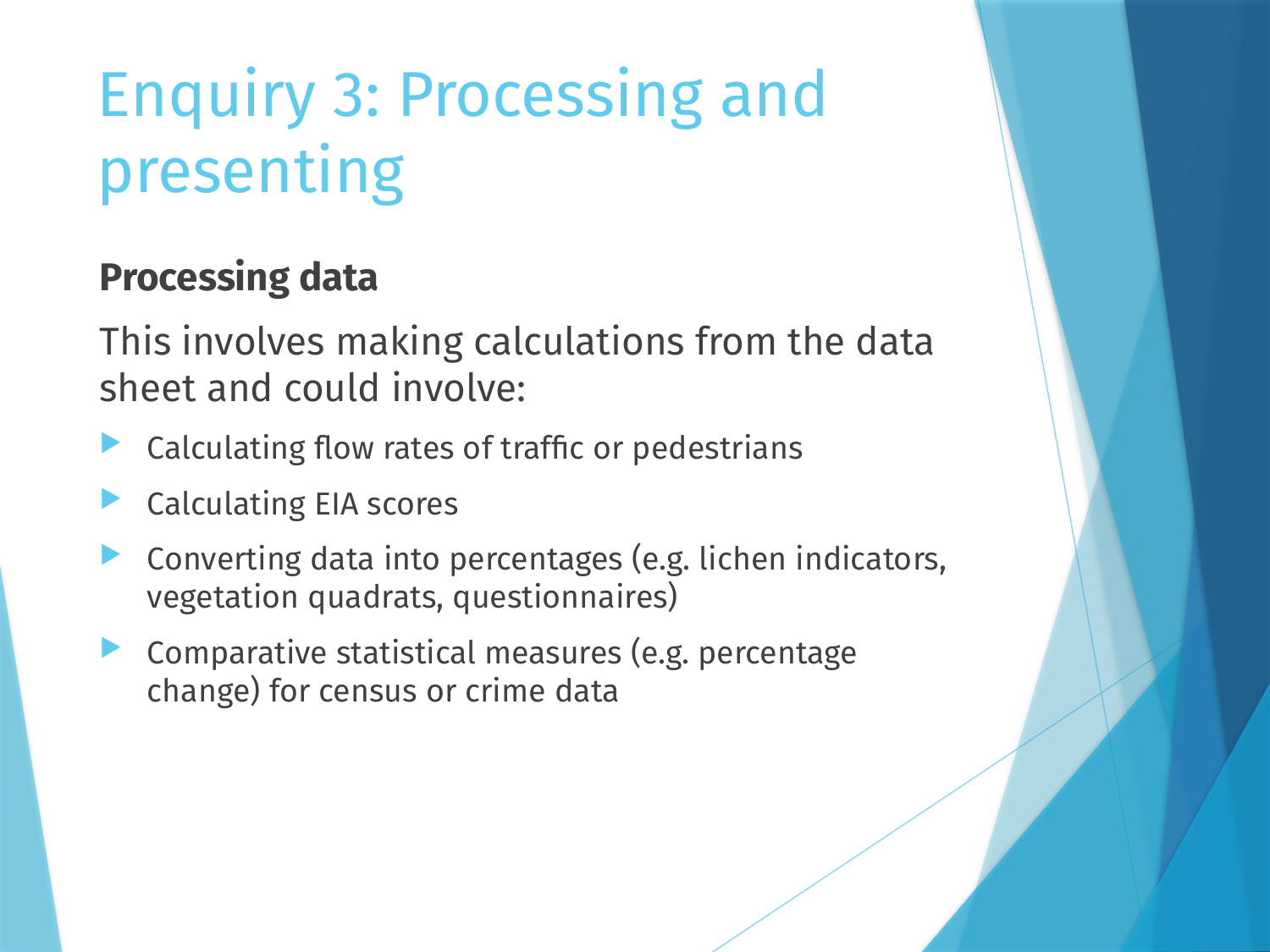

# Enquiry 3: Processing and presenting
Processing data
This involves making calculations from the data sheet and could involve:
Calculating flow rates of traffic or pedestrians
Calculating EIA scores
Converting data into percentages (e.g. lichen indicators, vegetation quadrats, questionnaires)
Comparative statistical measures (e.g. percentage change) for census or crime data